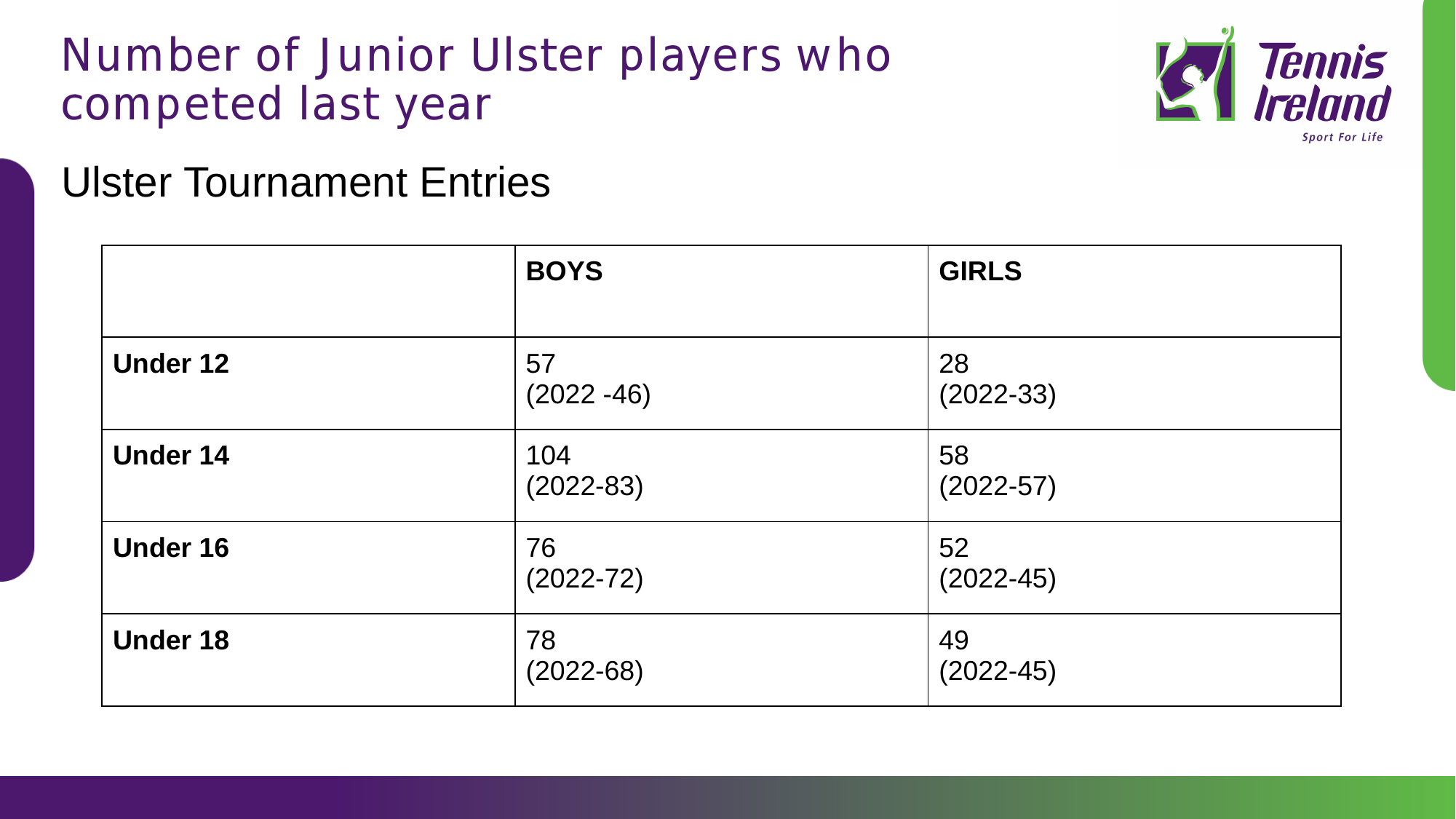

# Number of Junior Ulster players who competed last year
Ulster Tournament Entries
|  | BOYS | GIRLS |
| --- | --- | --- |
| Under 12 | 57 (2022 -46) | 28 (2022-33) |
| Under 14 | 104 (2022-83) | 58 (2022-57) |
| Under 16 | 76 (2022-72) | 52 (2022-45) |
| Under 18 | 78 (2022-68) | 49 (2022-45) |